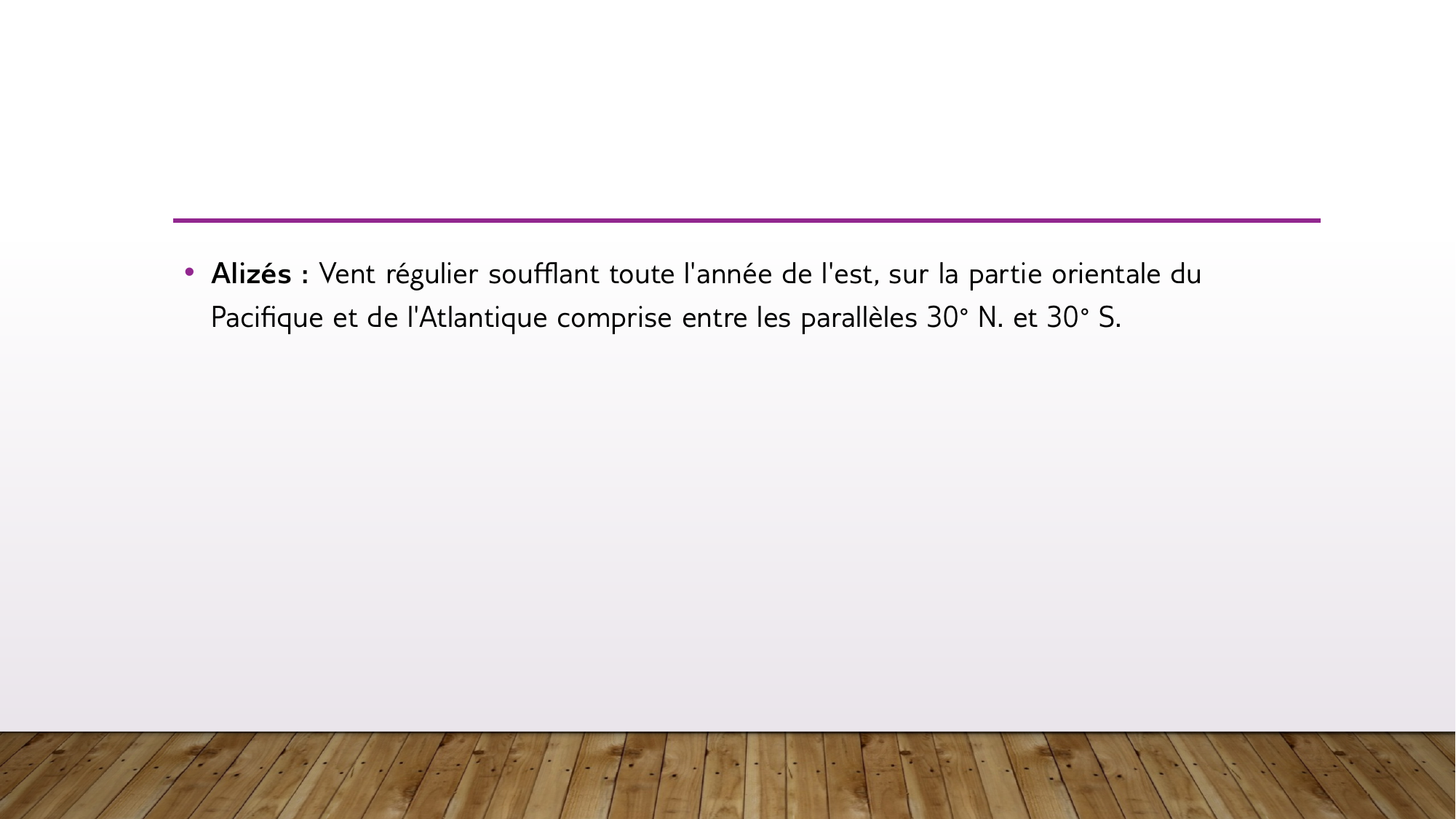

#
Alizés : Vent régulier soufflant toute l'année de l'est, sur la partie orientale du Pacifique et de l'Atlantique comprise entre les parallèles 30° N. et 30° S.